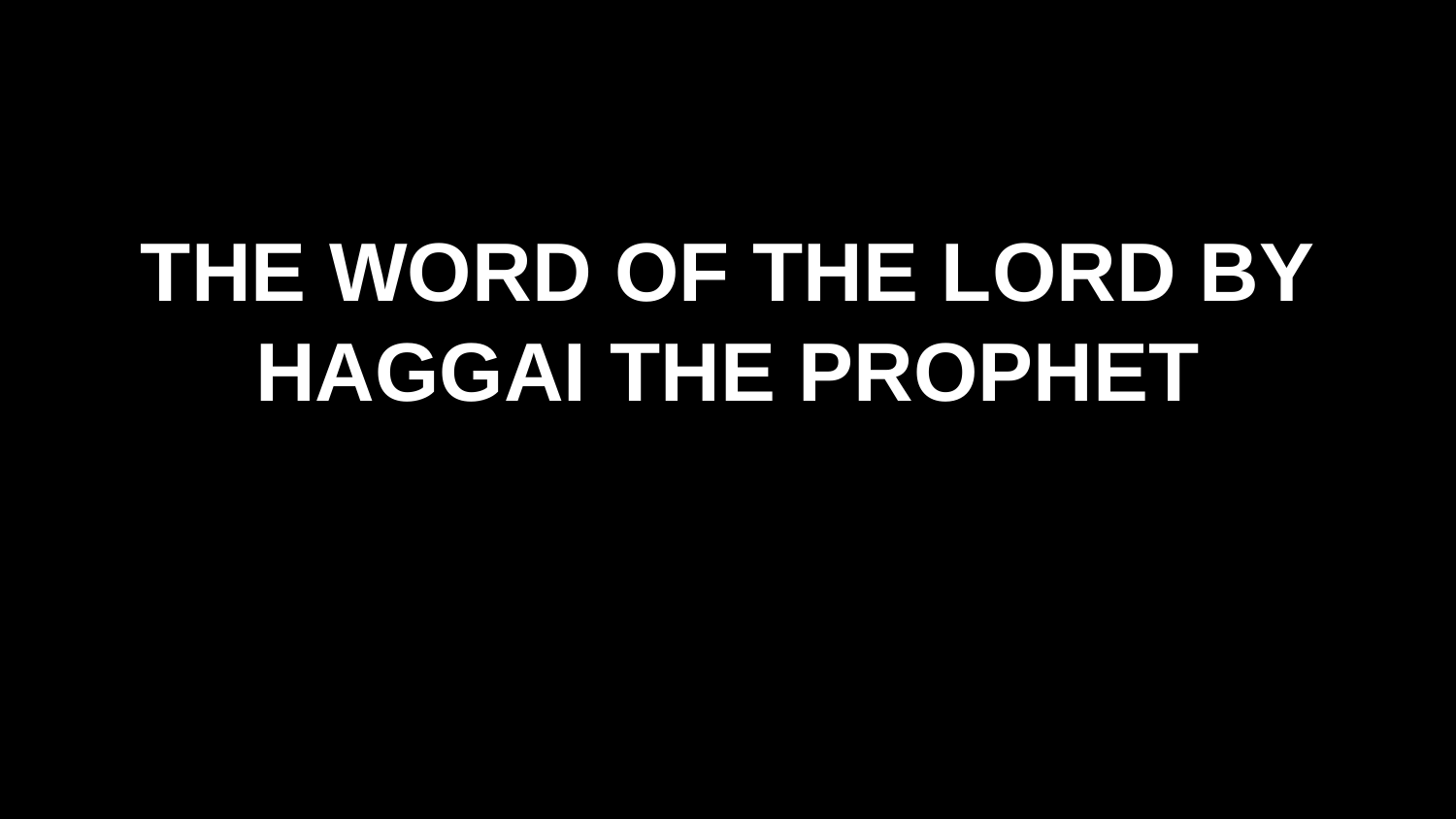

# THE WORD OF THE LORD BY HAGGAI THE PROPHET